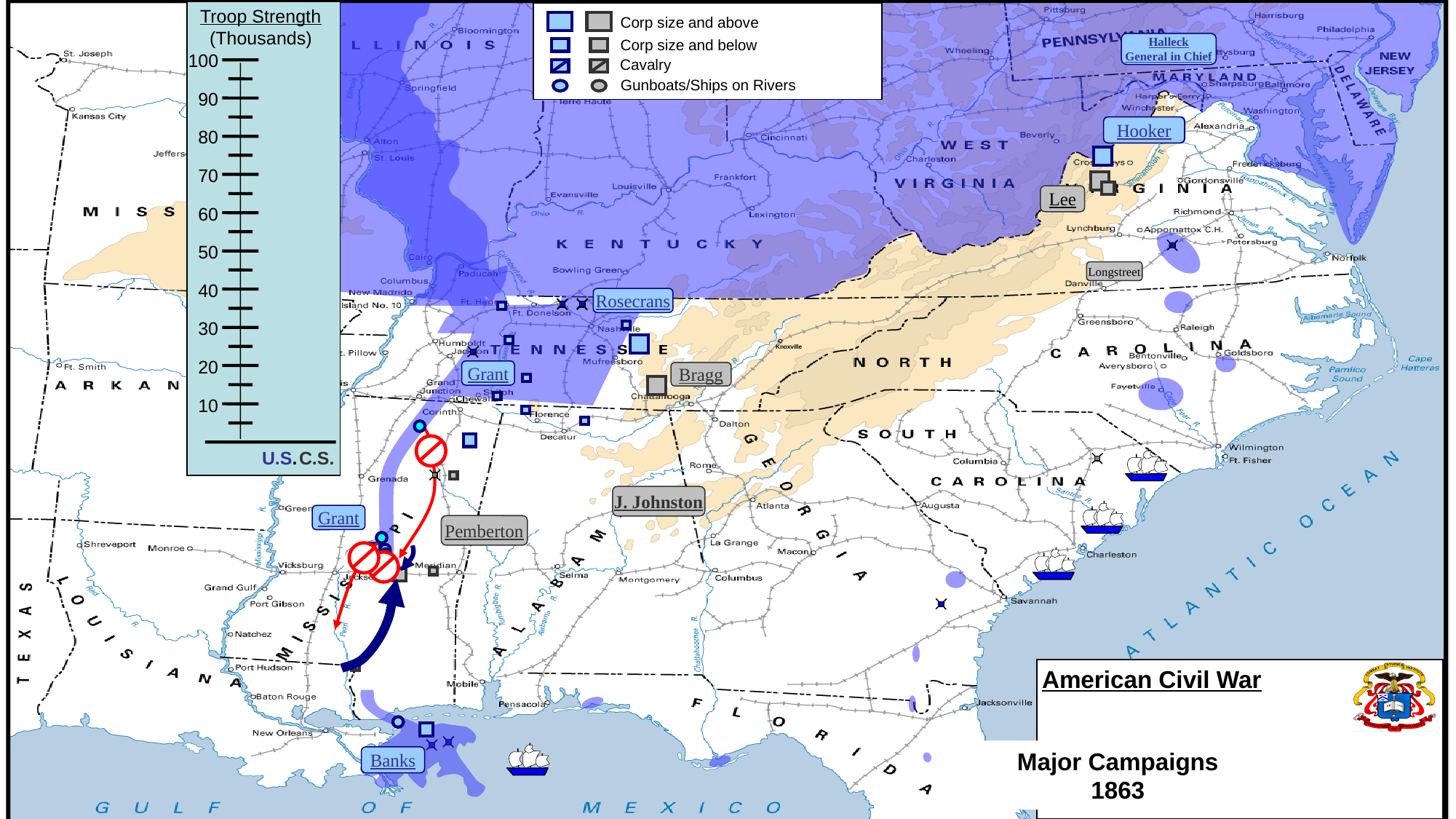

Troop Strength
(Thousands)

100

90

80

70

60

50

40

30

20

10

U.S.
C.S.

Halleck
General in Chief
Hooker
Burnside

Lee

Longstreet
Rosecrans

Grant
Bragg

J. Johnston

Grant
Pemberton

Major Campaigns
1863

Banks